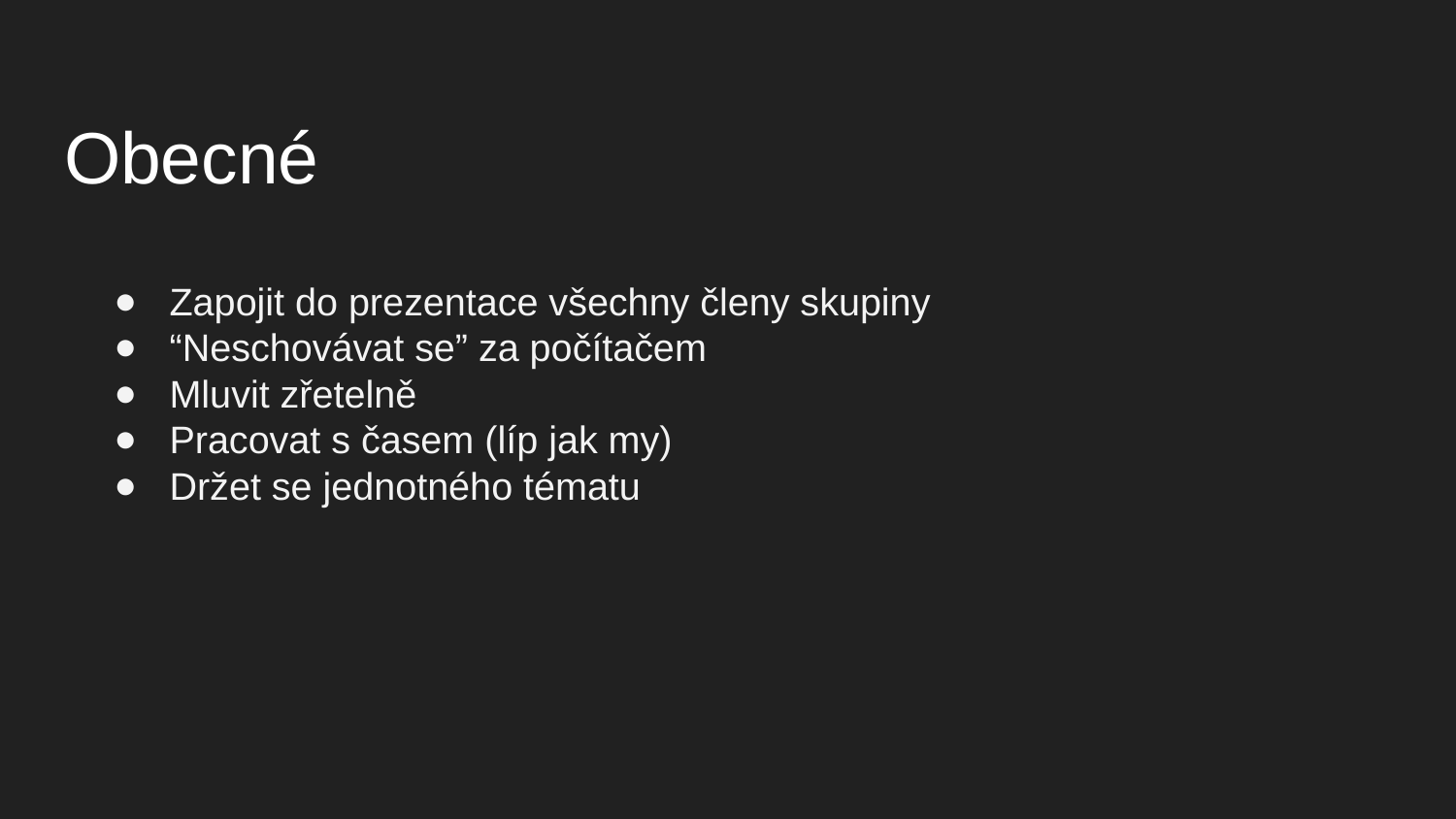

# Obecné
Zapojit do prezentace všechny členy skupiny
“Neschovávat se” za počítačem
Mluvit zřetelně
Pracovat s časem (líp jak my)
Držet se jednotného tématu